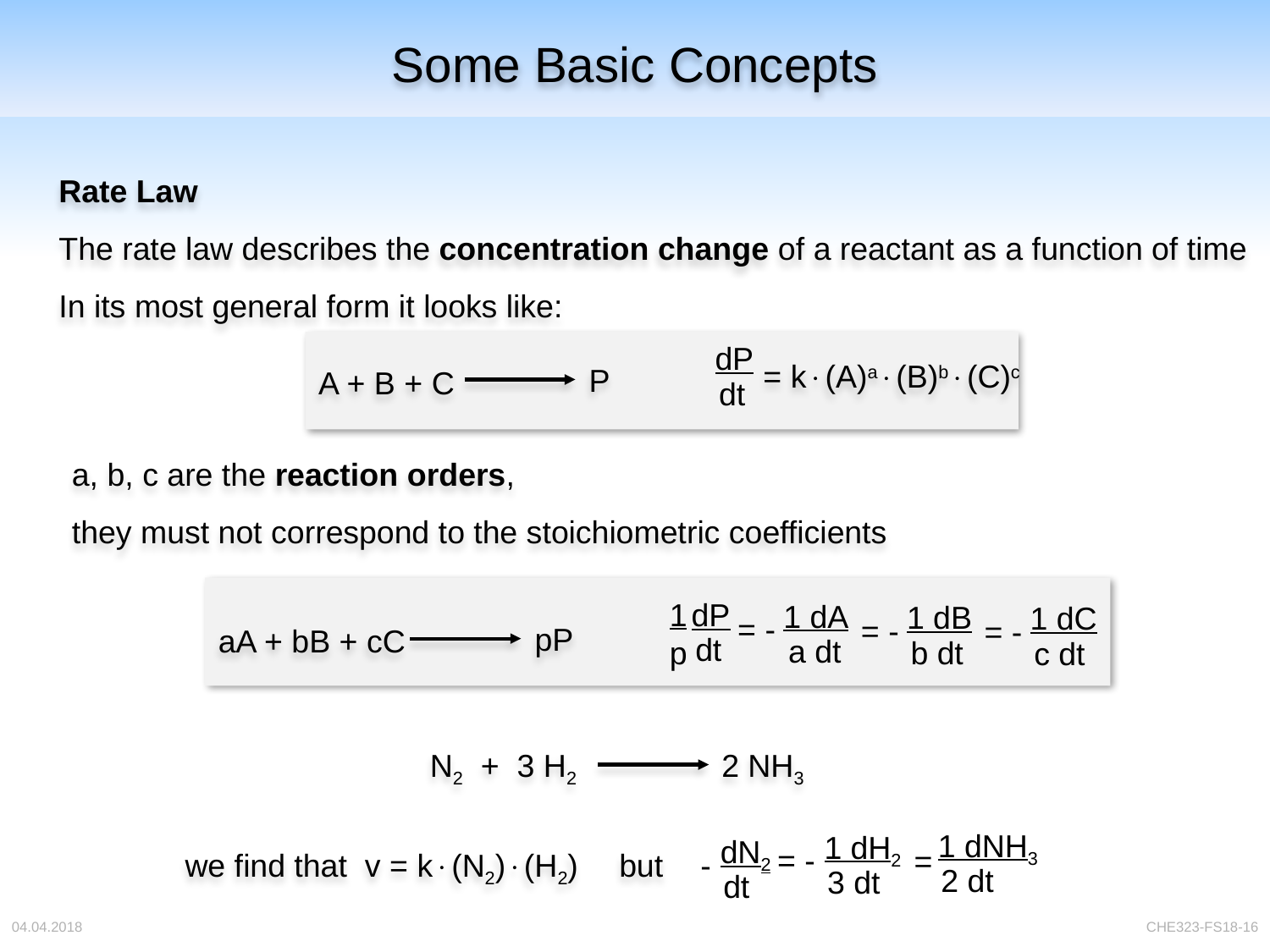

# Some Basic Concepts
Rate Law
The rate law describes the concentration change of a reactant as a function of time
In its most general form it looks like:

dP
dt
= k⋅(A)a⋅(B)b⋅(C)c
P
A + B + C
a, b, c are the reaction orders,
they must not correspond to the stoichiometric coefficients

1
p
dP
dt
1 dA
a dt
= -
1 dB
b dt
= -
1 dC
c dt
= -
pP
aA + bB + cC
N2  +  3 H2
2 NH3
1 dNH3
2 dt
=
1 dH2
3 dt
= -
dN2
dt
-
we find that  v = k⋅(N2)⋅(H2)
but
CHE323-FS18-16
04.04.2018